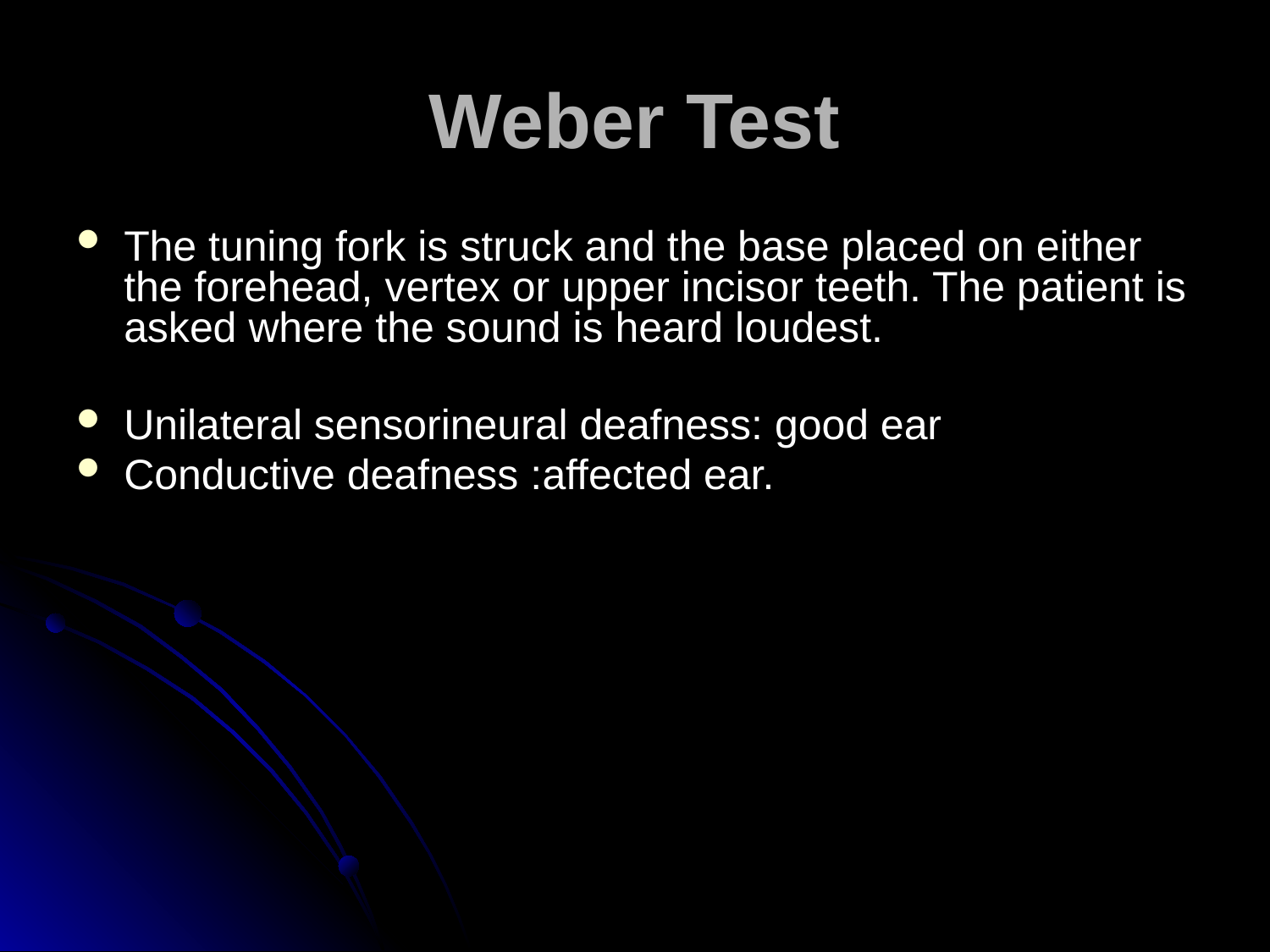

# Weber Test
The tuning fork is struck and the base placed on either the forehead, vertex or upper incisor teeth. The patient is asked where the sound is heard loudest.

Unilateral sensorineural deafness: good ear
Conductive deafness :affected ear.